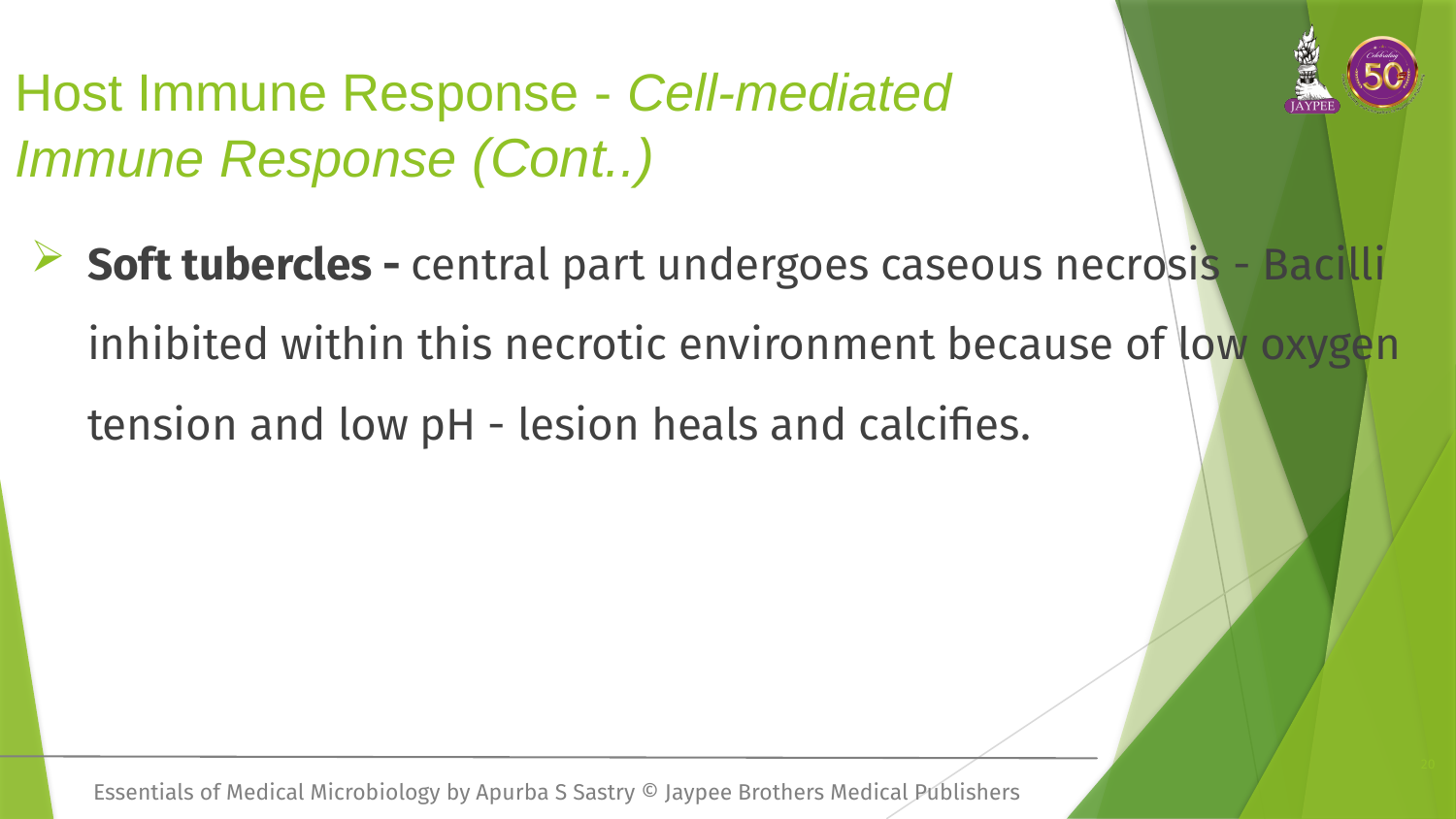

# Host Immune Response - Cell-mediated Immune Response (Cont..)
Soft tubercles - central part undergoes caseous necrosis - Bacilli inhibited within this necrotic environment because of low oxygen tension and low pH - lesion heals and calcifies.

20